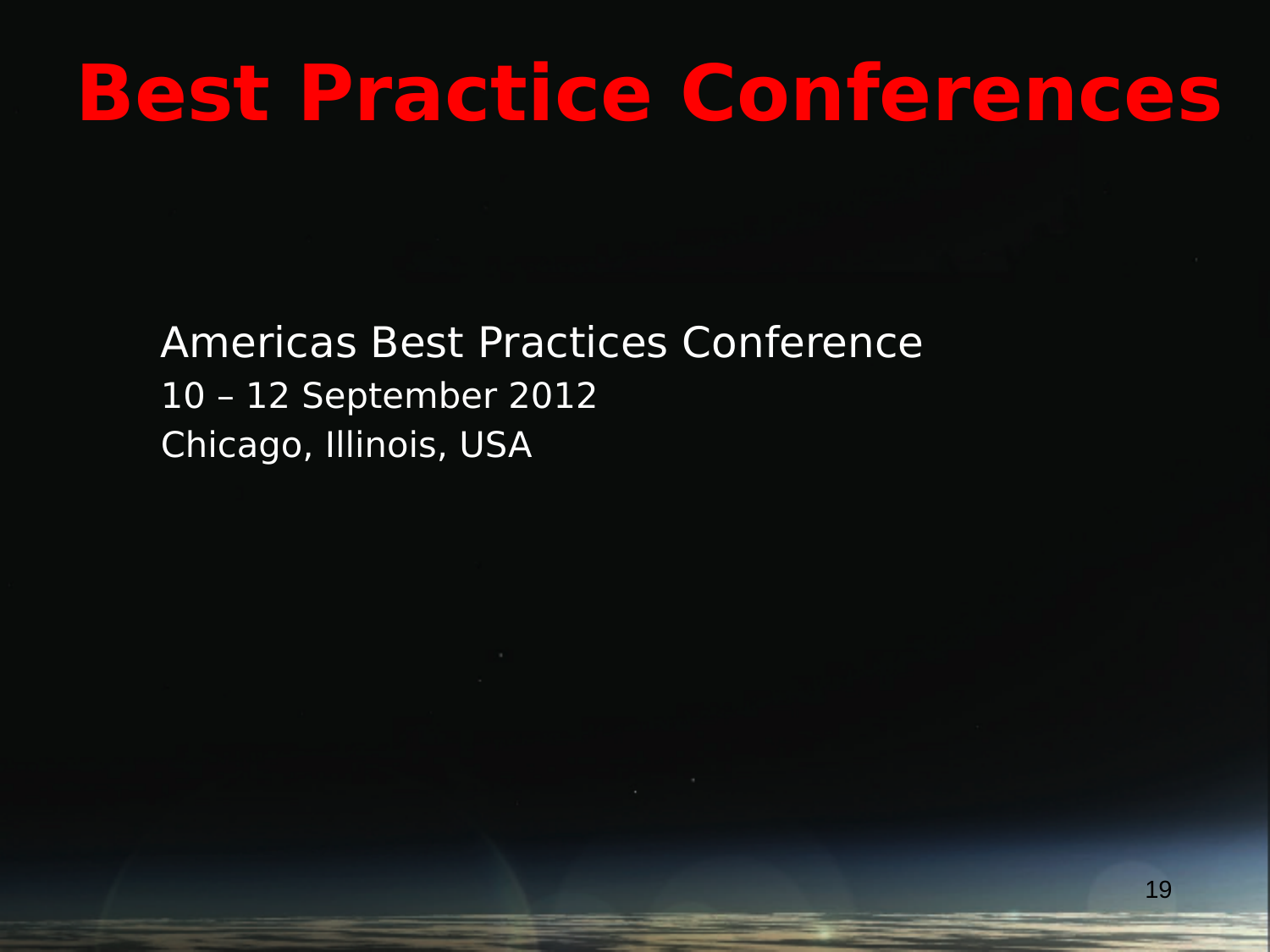

# Best Practice Conferences

Americas Best Practices Conference
10 – 12 September 2012
Chicago, Illinois, USA

19